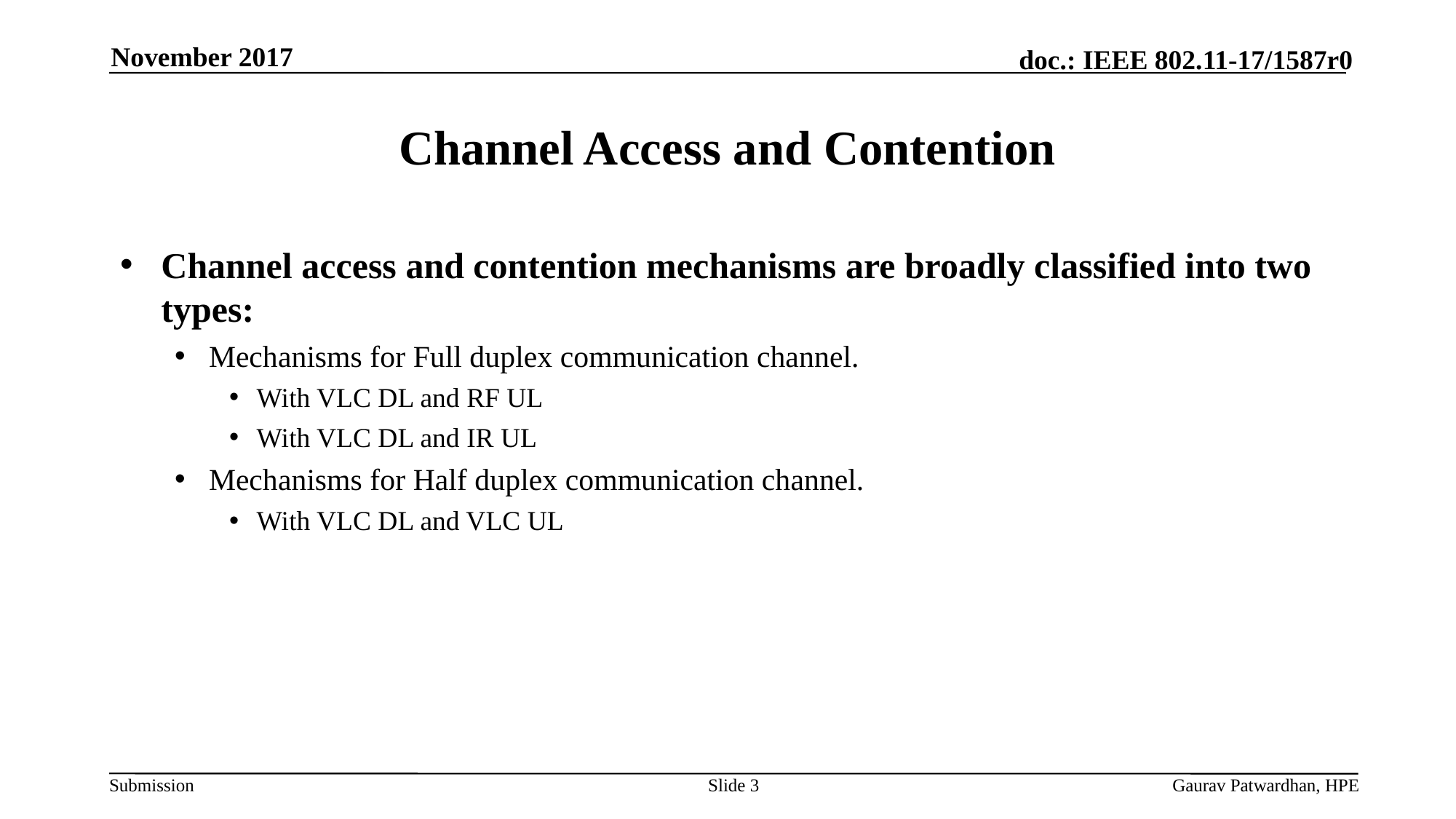

November 2017
# Channel Access and Contention
Channel access and contention mechanisms are broadly classified into two types:
Mechanisms for Full duplex communication channel.
With VLC DL and RF UL
With VLC DL and IR UL
Mechanisms for Half duplex communication channel.
With VLC DL and VLC UL
Slide 3
Gaurav Patwardhan, HPE